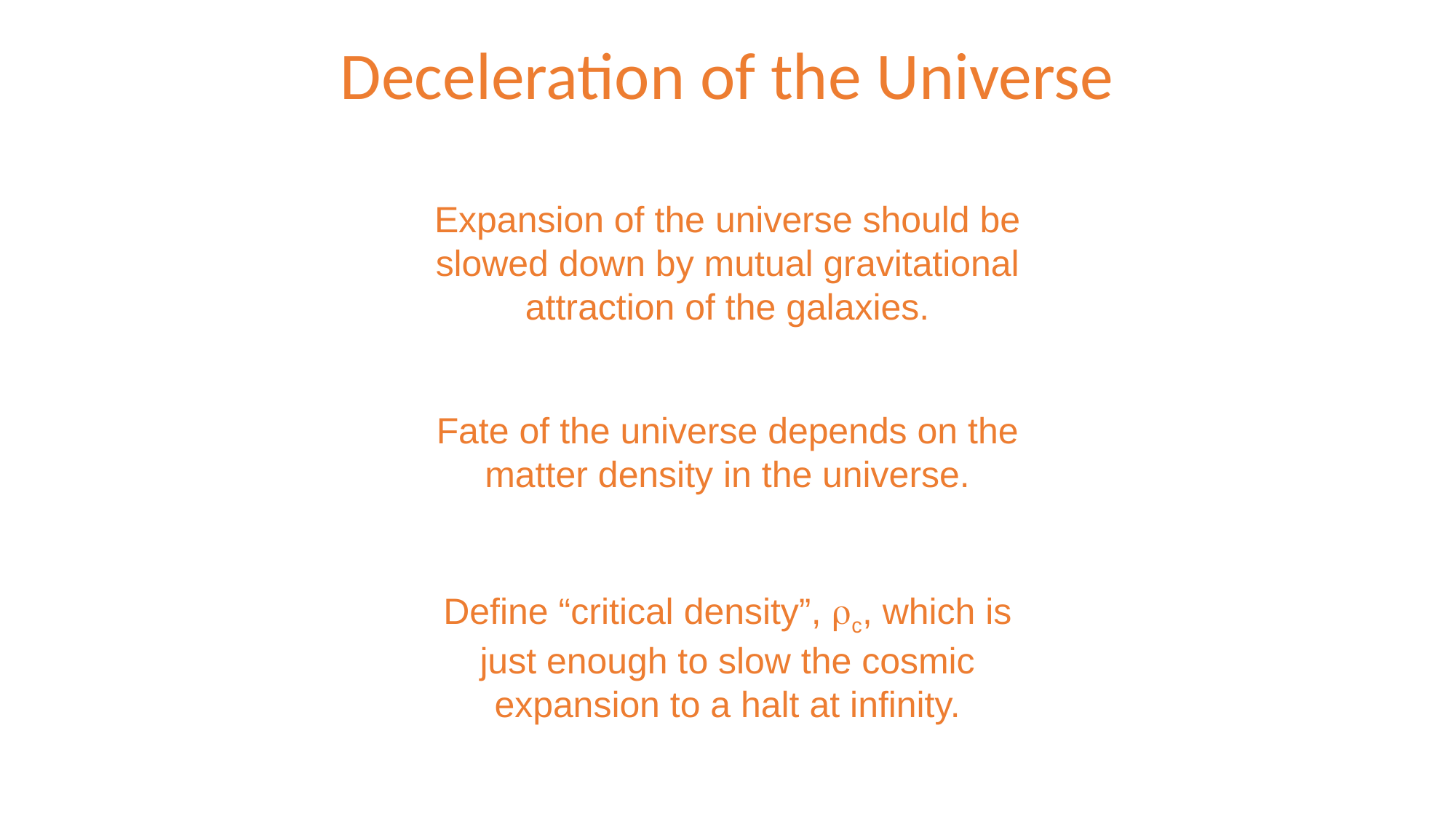

# Deceleration of the Universe
0

Expansion of the universe should be slowed down by mutual gravitational attraction of the galaxies.
Fate of the universe depends on the matter density in the universe.
Define “critical density”, ρc, which is just enough to slow the cosmic expansion to a halt at infinity.